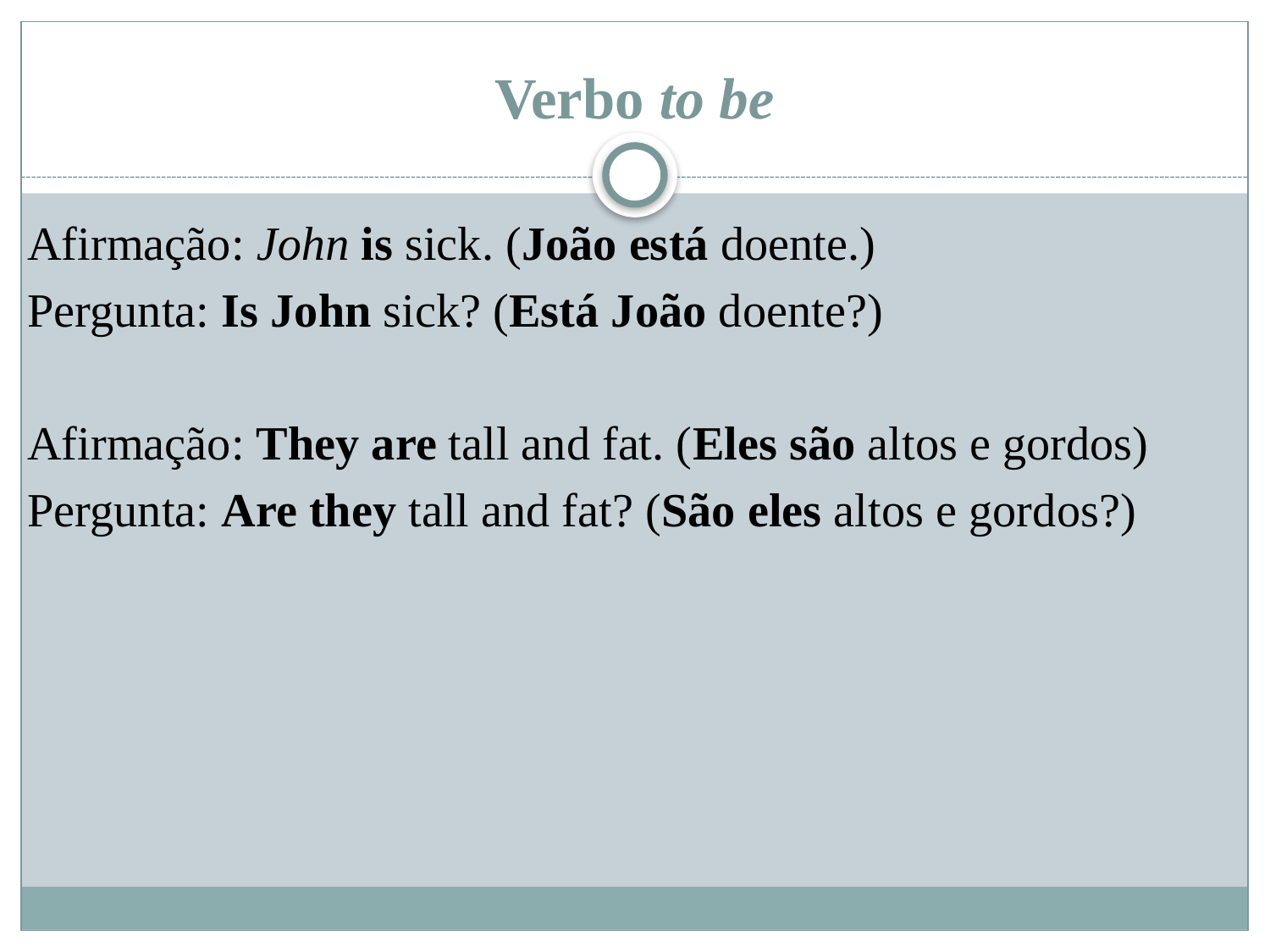

# Verbo to be
Afirmação: John is sick. (João está doente.)
Pergunta: Is John sick? (Está João doente?)

Afirmação: They are tall and fat. (Eles são altos e gordos)
Pergunta: Are they tall and fat? (São eles altos e gordos?)